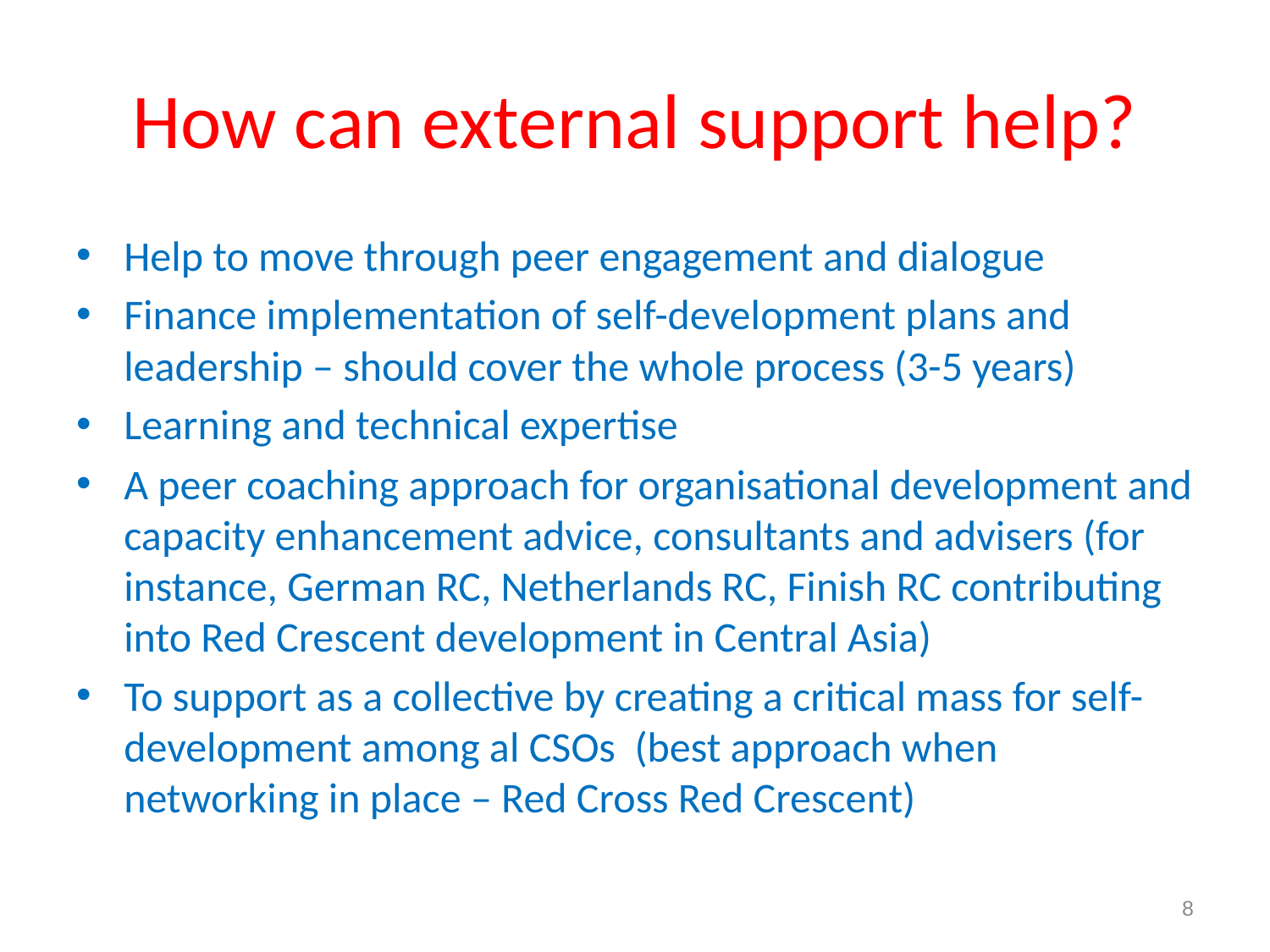

# How can external support help?
Help to move through peer engagement and dialogue
Finance implementation of self-development plans and leadership – should cover the whole process (3-5 years)
Learning and technical expertise
A peer coaching approach for organisational development and capacity enhancement advice, consultants and advisers (for instance, German RC, Netherlands RC, Finish RC contributing into Red Crescent development in Central Asia)
To support as a collective by creating a critical mass for self-development among al CSOs  (best approach when networking in place – Red Cross Red Crescent)

8